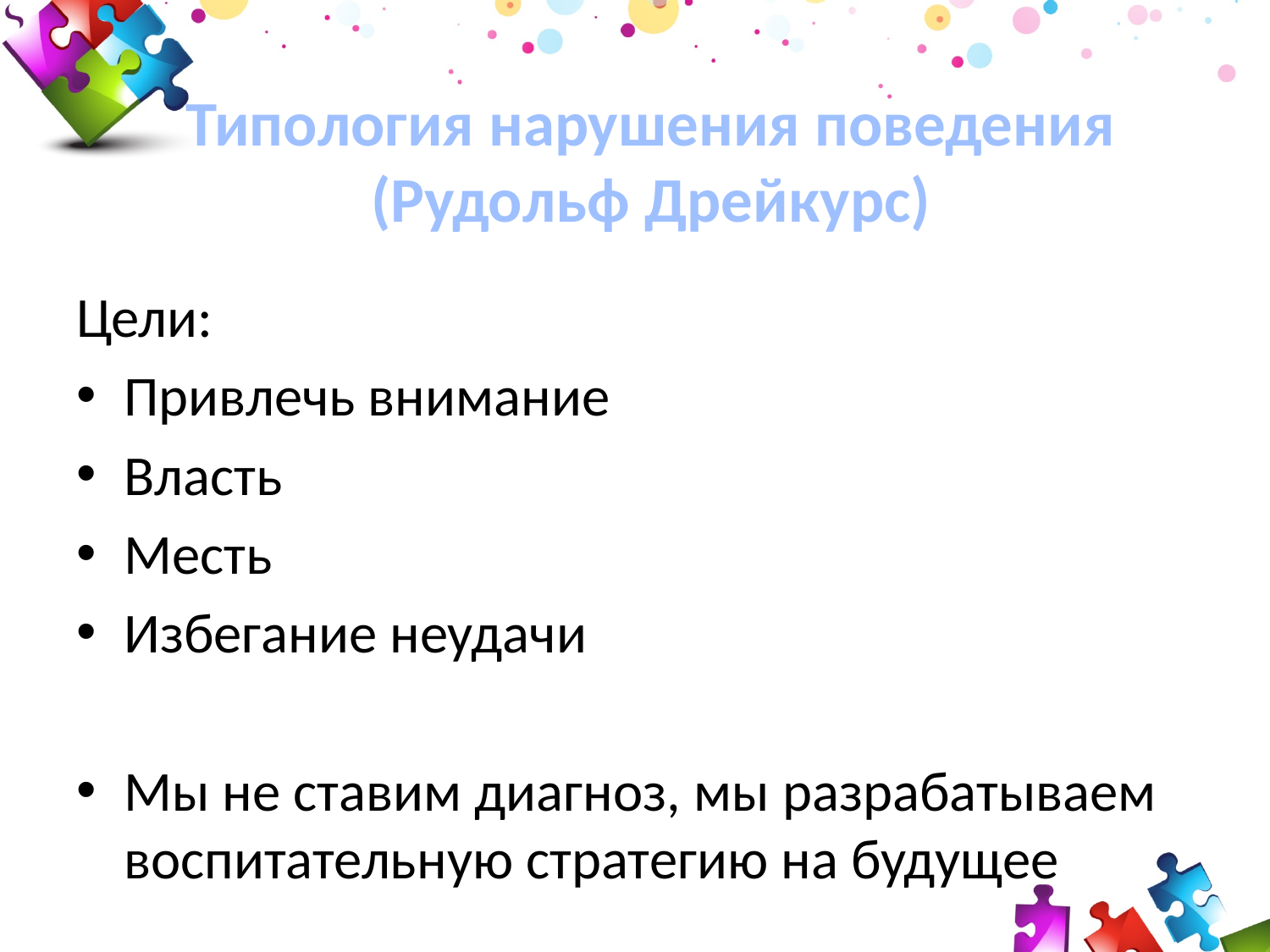

# Типология нарушения поведения (Рудольф Дрейкурс)
Цели:
Привлечь внимание
Власть
Месть
Избегание неудачи

Мы не ставим диагноз, мы разрабатываем воспитательную стратегию на будущее